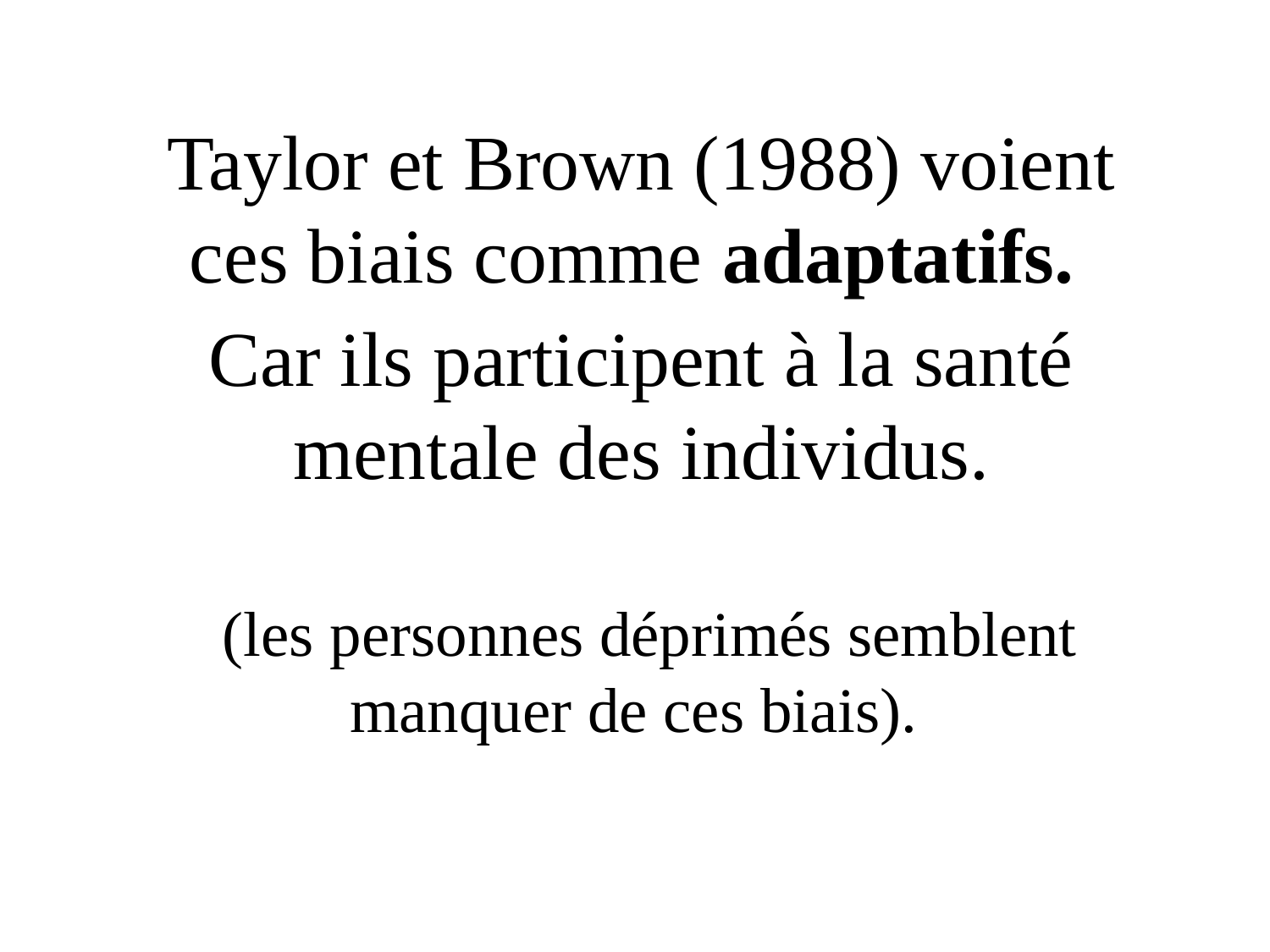

Taylor et Brown (1988) voient ces biais comme adaptatifs.
Car ils participent à la santé mentale des individus.

 (les personnes déprimés semblent manquer de ces biais).